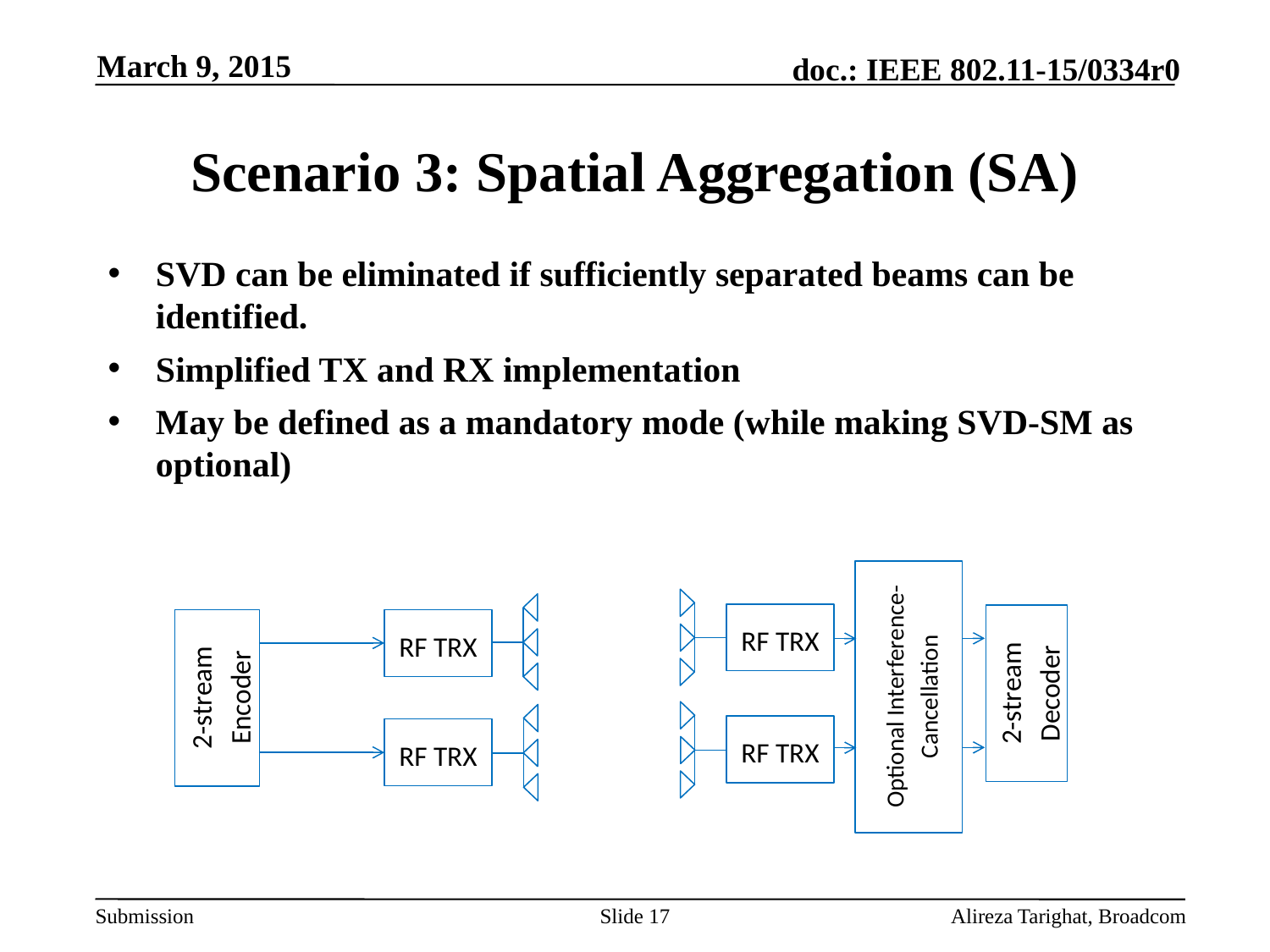

March 9, 2015
# Scenario 3: Spatial Aggregation (SA)
SVD can be eliminated if sufficiently separated beams can be identified.
Simplified TX and RX implementation
May be defined as a mandatory mode (while making SVD-SM as optional)

RF TRX
RF TRX
Optional Interference-Cancellation
2-stream Decoder
2-stream Encoder

RF TRX
RF TRX
Slide 17
Alireza Tarighat, Broadcom